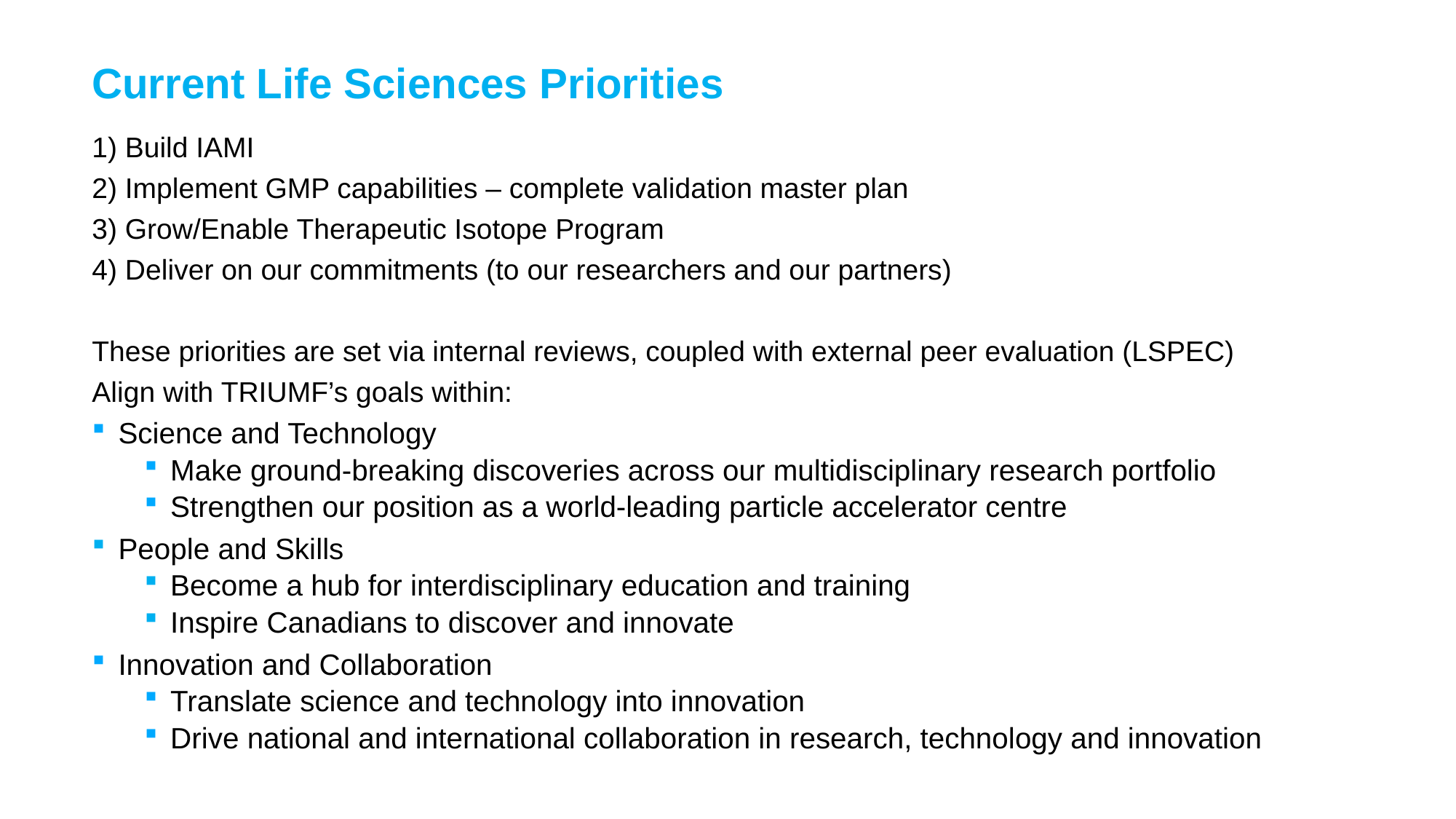

# Current Life Sciences Priorities
1) Build IAMI
2) Implement GMP capabilities – complete validation master plan
3) Grow/Enable Therapeutic Isotope Program
4) Deliver on our commitments (to our researchers and our partners)

These priorities are set via internal reviews, coupled with external peer evaluation (LSPEC)
Align with TRIUMF’s goals within:
Science and Technology
Make ground-breaking discoveries across our multidisciplinary research portfolio
Strengthen our position as a world-leading particle accelerator centre
People and Skills
Become a hub for interdisciplinary education and training
Inspire Canadians to discover and innovate
Innovation and Collaboration
Translate science and technology into innovation
Drive national and international collaboration in research, technology and innovation